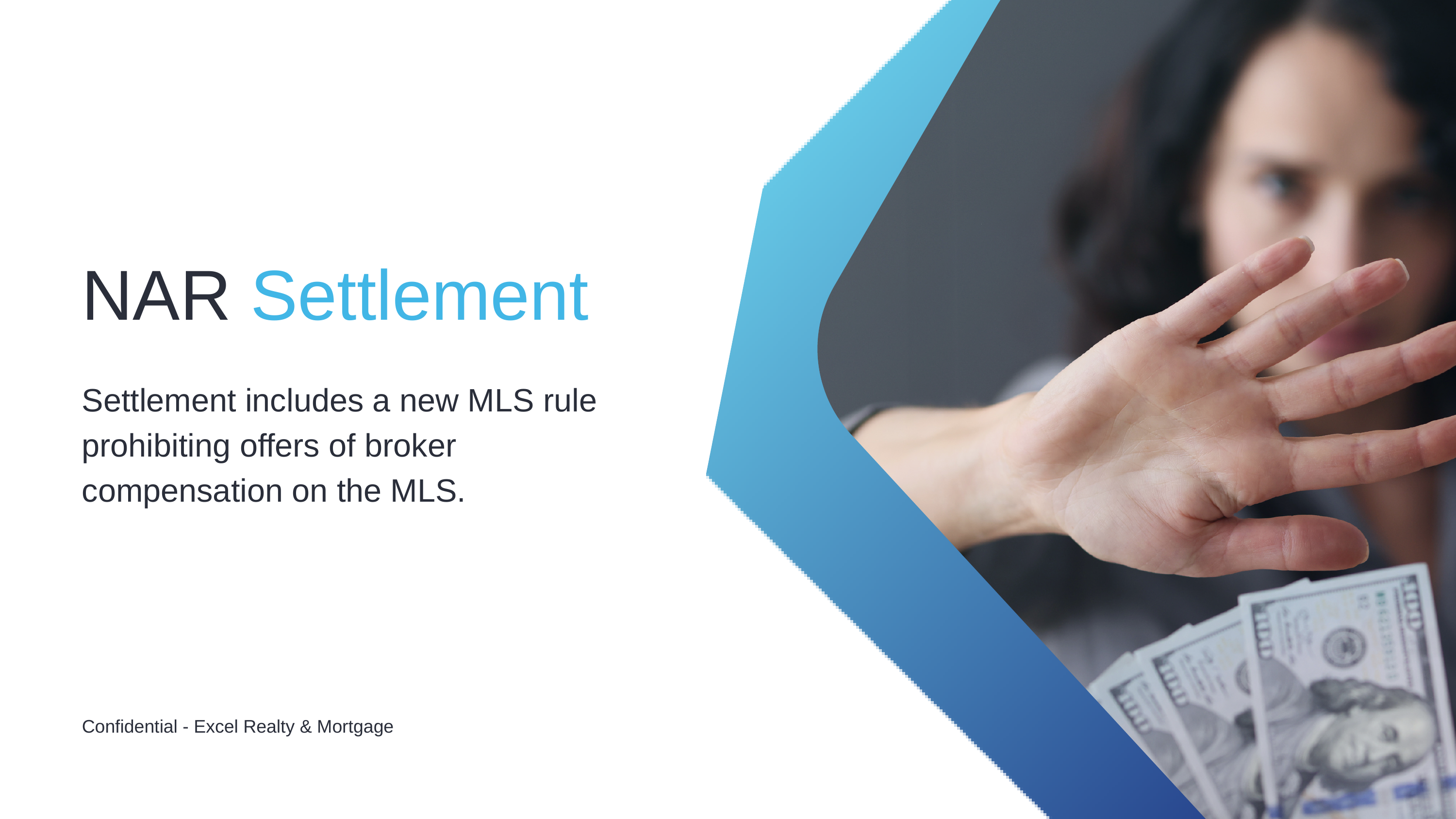

NAR Settlement
Settlement includes a new MLS rule prohibiting offers of broker compensation on the MLS.
Confidential - Excel Realty & Mortgage